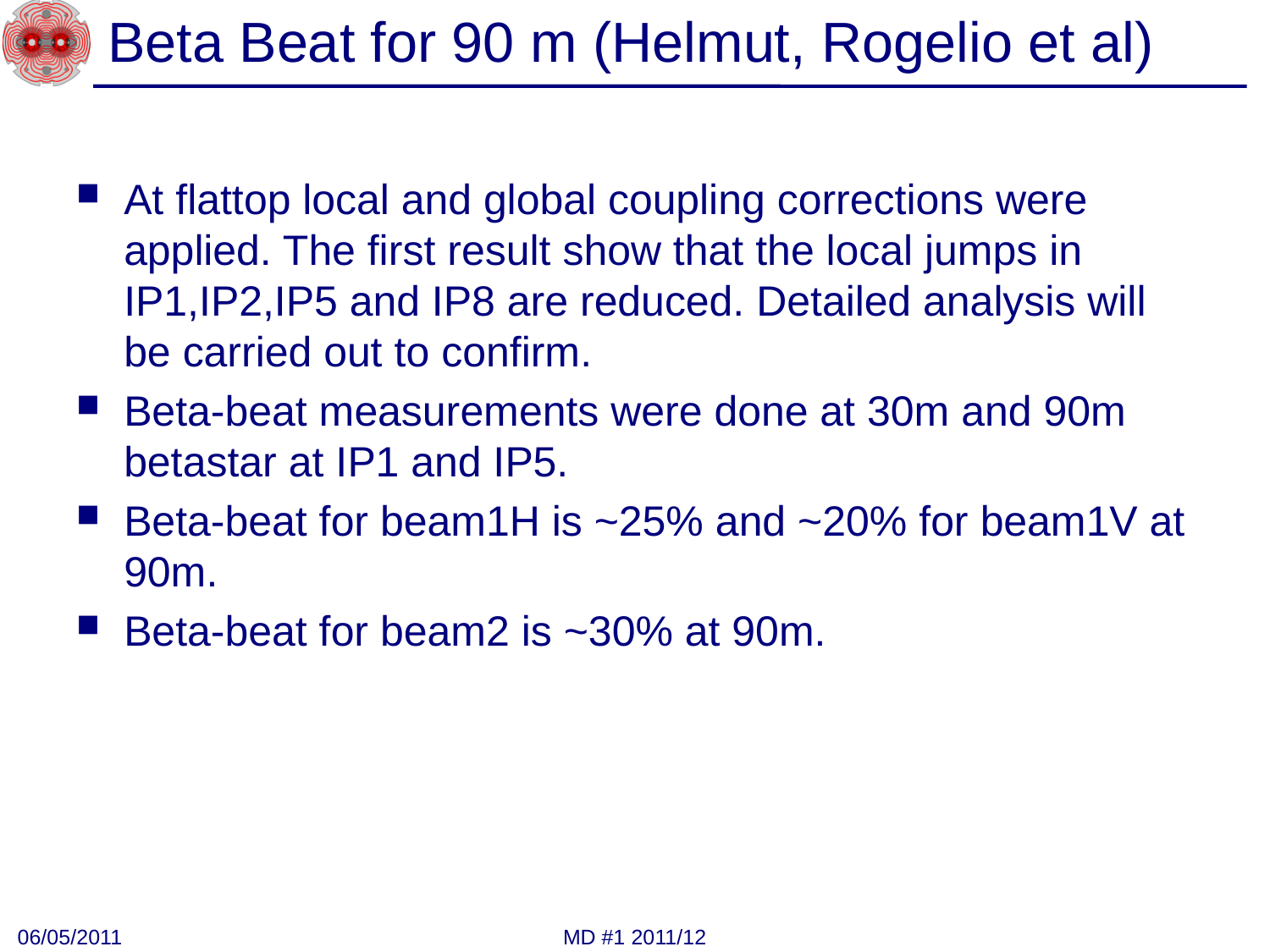

# Beta Beat for 90 m (Helmut, Rogelio et al)
At flattop local and global coupling corrections were applied. The first result show that the local jumps in IP1,IP2,IP5 and IP8 are reduced. Detailed analysis will be carried out to confirm.
Beta-beat measurements were done at 30m and 90m betastar at IP1 and IP5.
Beta-beat for beam1H is ~25% and ~20% for beam1V at 90m.
Beta-beat for beam2 is ~30% at 90m.
06/05/2011
MD #1 2011/12